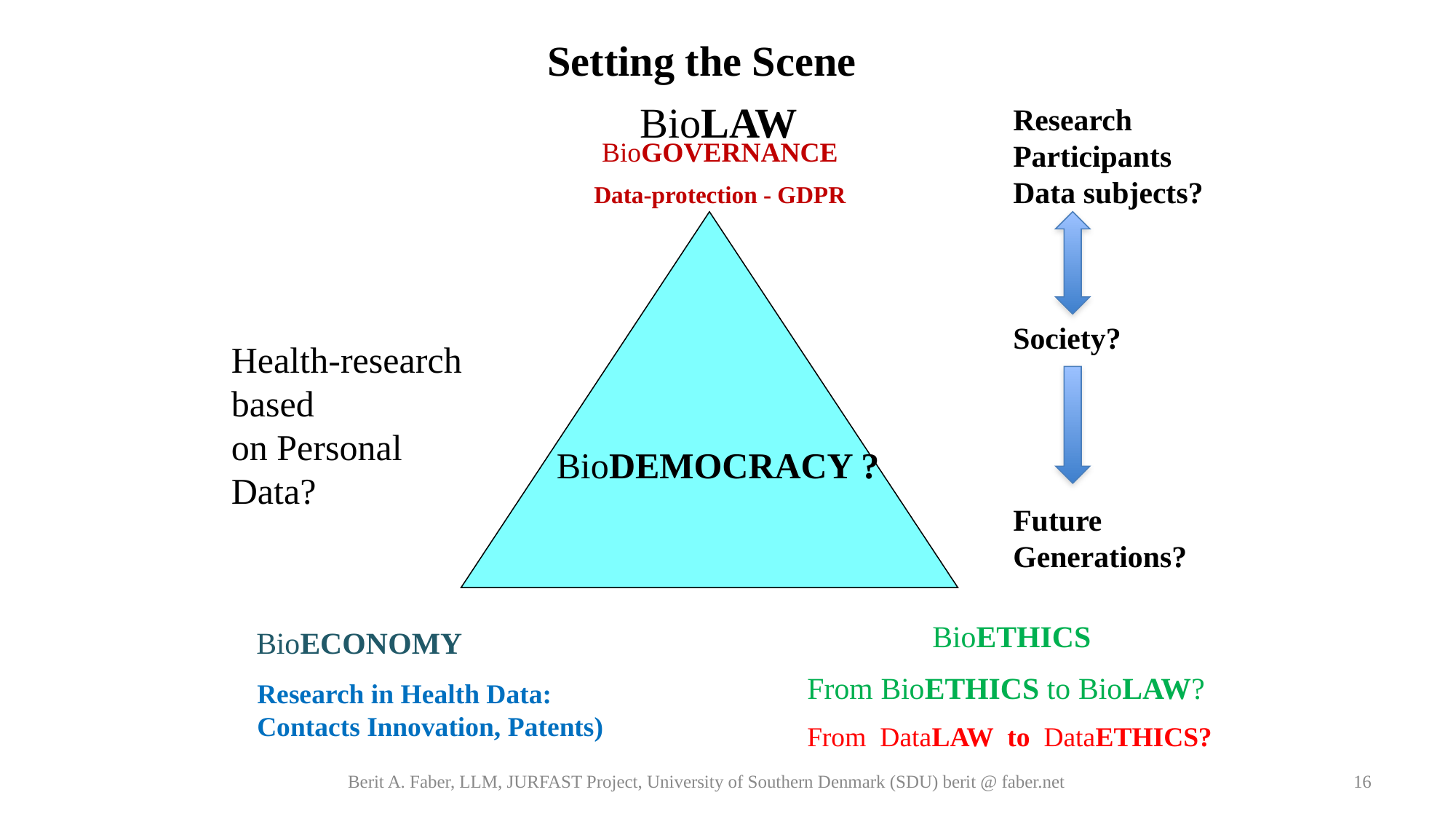

BioLAW

Setting the Scene

BioGOVERNANCE
Data-protection - GDPR

Research Participants
Data subjects?

Society?

Future Generations?

Health-research based
on Personal
Data?

  BioDEMOCRACY ?
BioETHICS
From BioETHICS to BioLAW?
From  DataLAW  to  DataETHICS?
 BioECONOMY
Research in Health Data: Contacts Innovation, Patents)
Berit A. Faber, LLM, JURFAST Project, University of Southern Denmark (SDU) berit @ faber.net
16